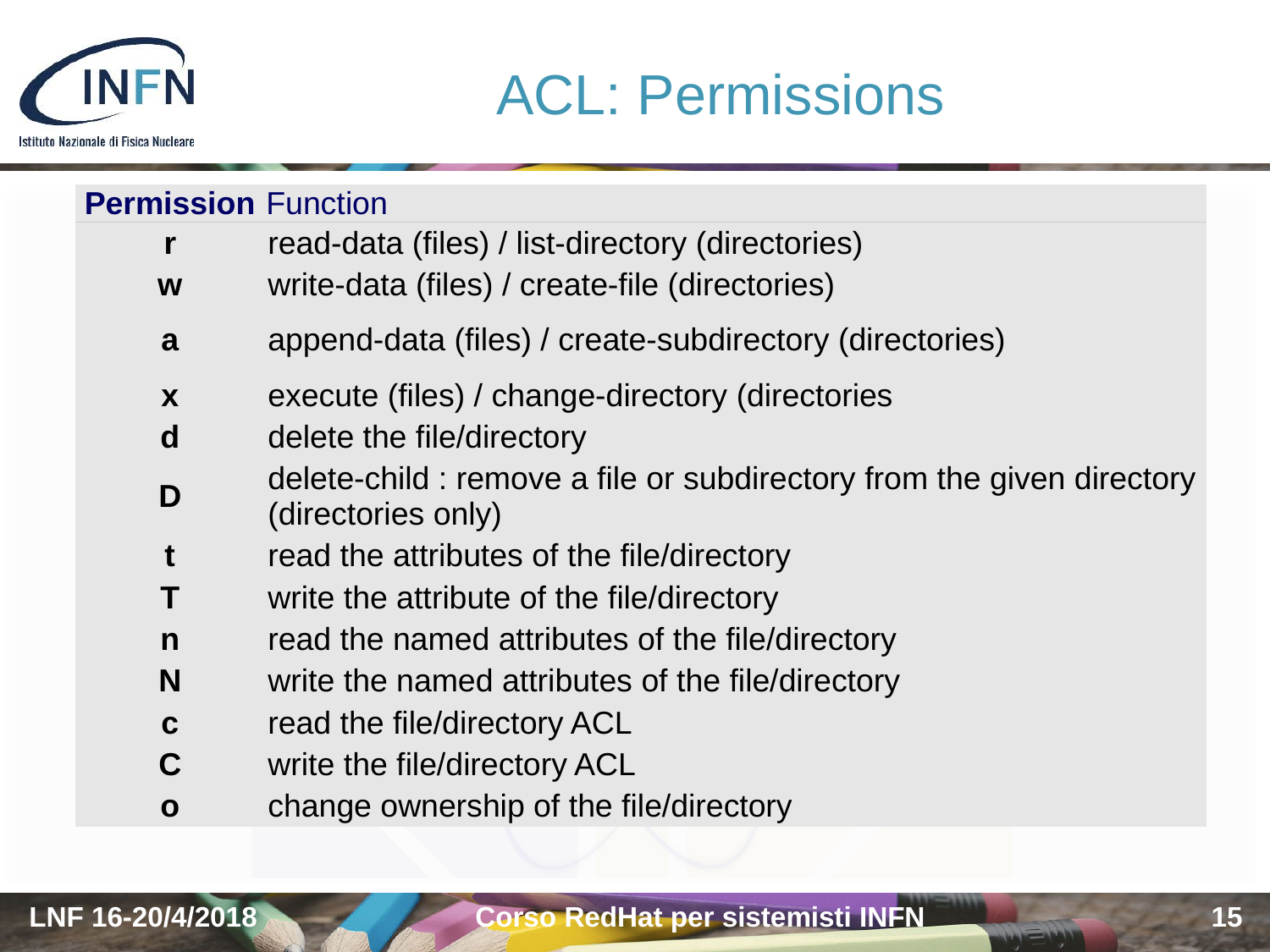

# ACL: Permissions
| Permission | Function |
| --- | --- |
| r | read-data (files) / list-directory (directories) |
| w | write-data (files) / create-file (directories) |
| a | append-data (files) / create-subdirectory (directories) |
| x | execute (files) / change-directory (directories |
| d | delete the file/directory |
| D | delete-child : remove a file or subdirectory from the given directory (directories only) |
| t | read the attributes of the file/directory |
| T | write the attribute of the file/directory |
| n | read the named attributes of the file/directory |
| N | write the named attributes of the file/directory |
| c | read the file/directory ACL |
| C | write the file/directory ACL |
| o | change ownership of the file/directory |
LNF 16-20/4/2018
Corso RedHat per sistemisti INFN
15